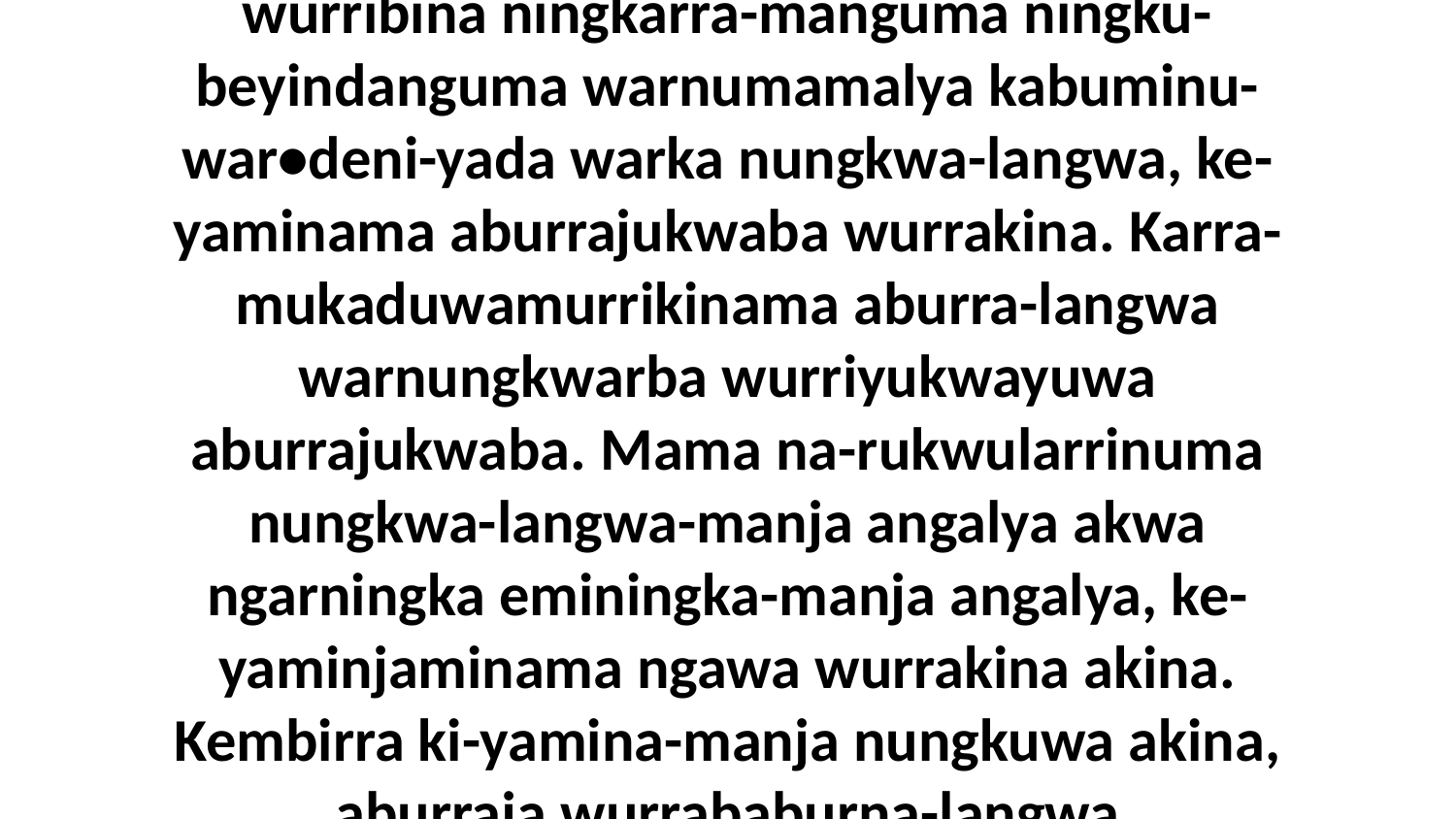

11-12 Aduwaba-langwa yika-mukaduwamurrikinama wurriyukwayuwa warnungkwarba wurribina ka-rukwularrina-manja mamangbala mabiyakarbiya-manja mamawura. Nara wulkwa nungkwa-langwa yimbukwa warnumamalya umba aburraja wurribina ningkarra-manguma ningku-beyindanguma warnumamalya kabuminu-war•deni-yada warka nungkwa-langwa, ke-yaminama aburrajukwaba wurrakina. Karra-mukaduwamurrikinama aburra-langwa warnungkwarba wurriyukwayuwa aburrajukwaba. Mama na-rukwularrinuma nungkwa-langwa-manja angalya akwa ngarningka eminingka-manja angalya, ke-yaminjaminama ngawa wurrakina akina. Kembirra ki-yamina-manja nungkuwa akina, aburraja wurrababurna-langwa warnumamalya kuw-eningmidinama wurrakina yalakena nungkuwa akwa ngayuwa yi-yarrkakumarnuma enena eningarumuruma ayakwa yididirrbura yalakena aduwaba-da,” ni-yama Neningikarrawara Aburiyamu-wa.